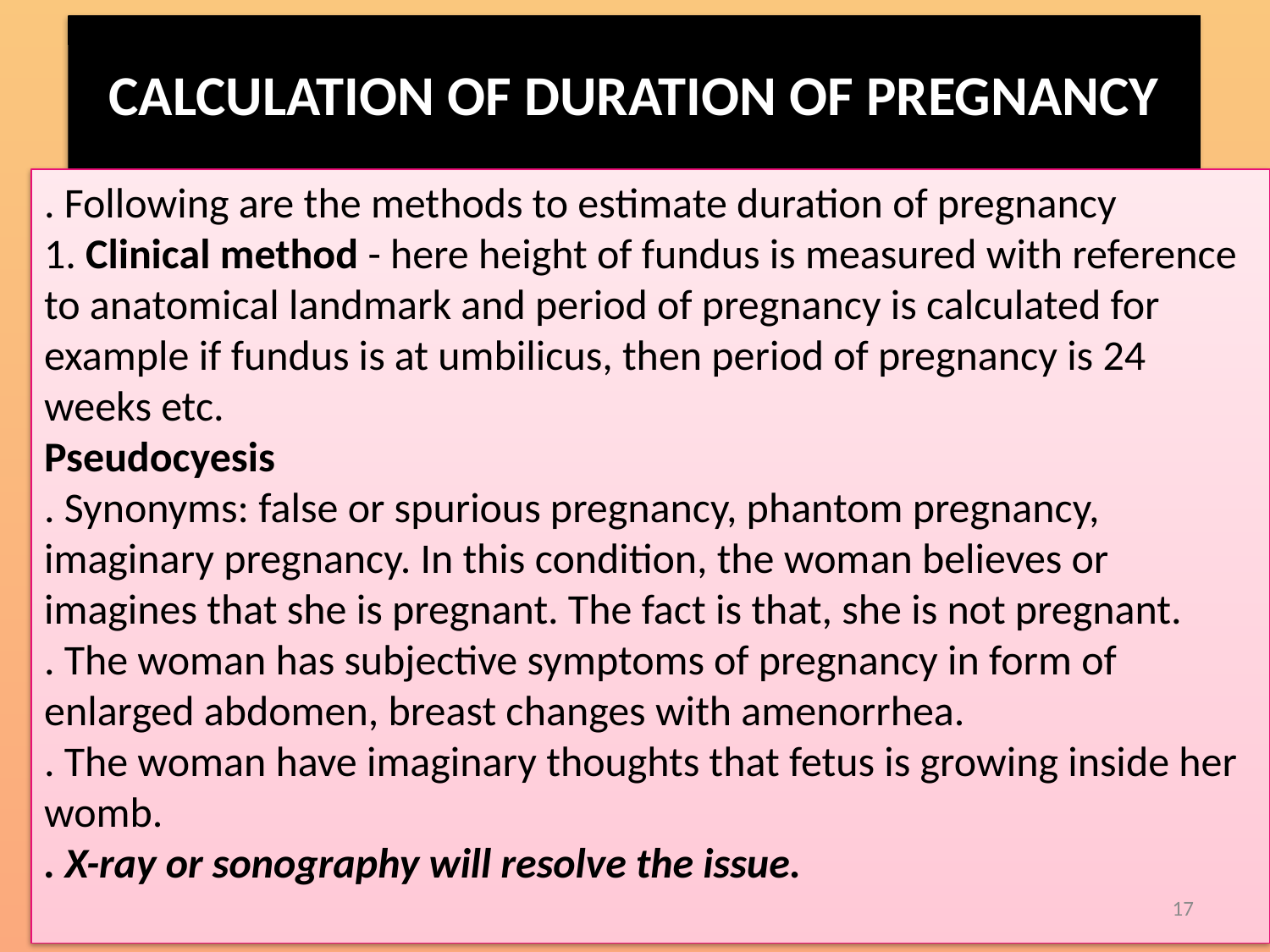

# CALCULATION OF DURATION OF PREGNANCY
. Following are the methods to estimate duration of pregnancy
1. Clinical method - here height of fundus is measured with reference to anatomical landmark and period of pregnancy is calculated for example if fundus is at umbilicus, then period of pregnancy is 24 weeks etc.
Pseudocyesis
. Synonyms: false or spurious pregnancy, phantom pregnancy, imaginary pregnancy. In this condition, the woman believes or imagines that she is pregnant. The fact is that, she is not pregnant.
. The woman has subjective symptoms of pregnancy in form of enlarged abdomen, breast changes with amenorrhea.
. The woman have imaginary thoughts that fetus is growing inside her womb.
. X-ray or sonography will resolve the issue.

17